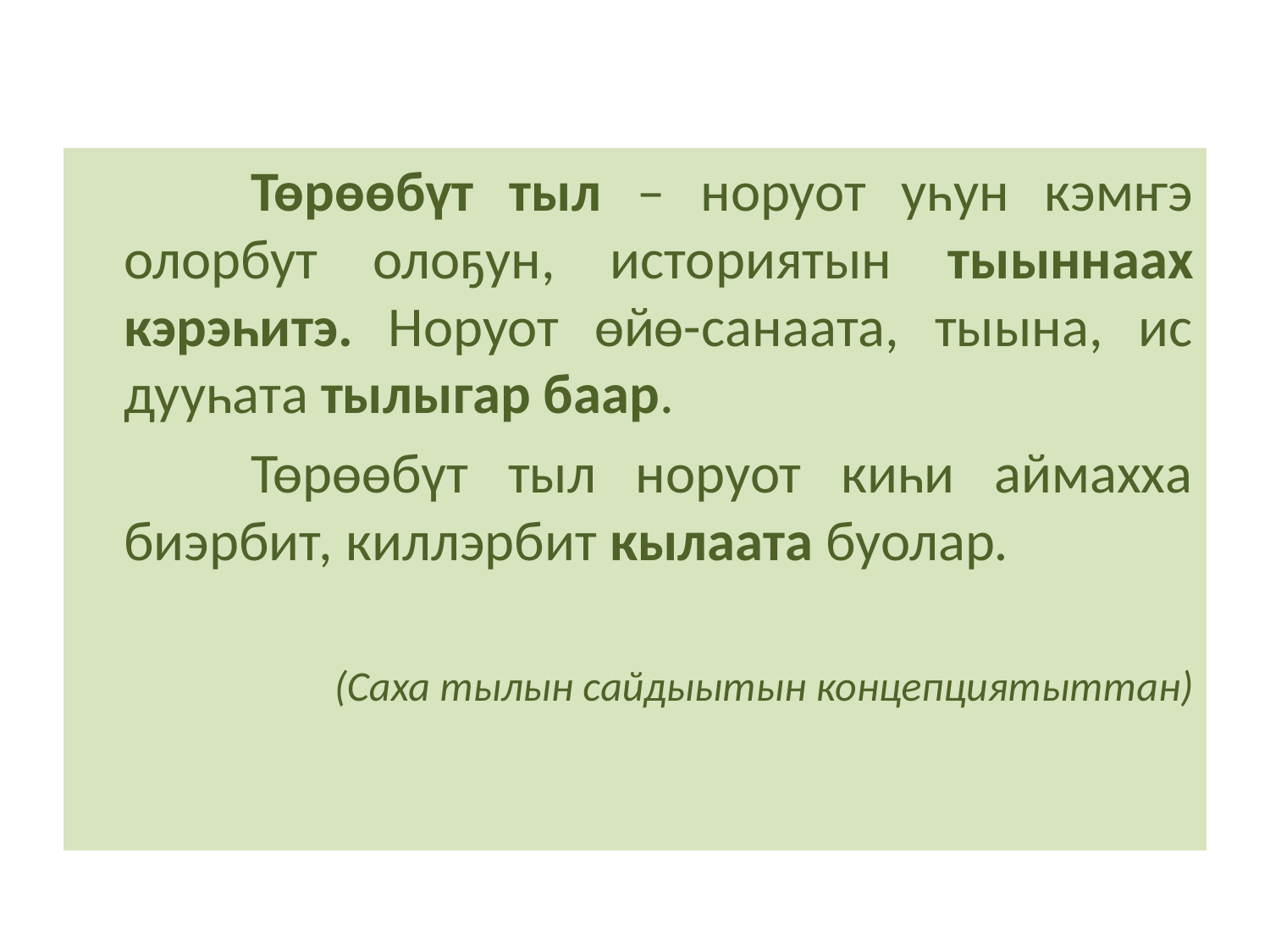

Төрөөбүт тыл – норуот уһун кэмҥэ олорбут олоҕун, историятын тыыннаах кэрэһитэ. Норуот өйө-санаата, тыына, ис дууһата тылыгар баар.
		Төрөөбүт тыл норуот киһи аймахха биэрбит, киллэрбит кылаата буолар.

(Саха тылын сайдыытын концепциятыттан)